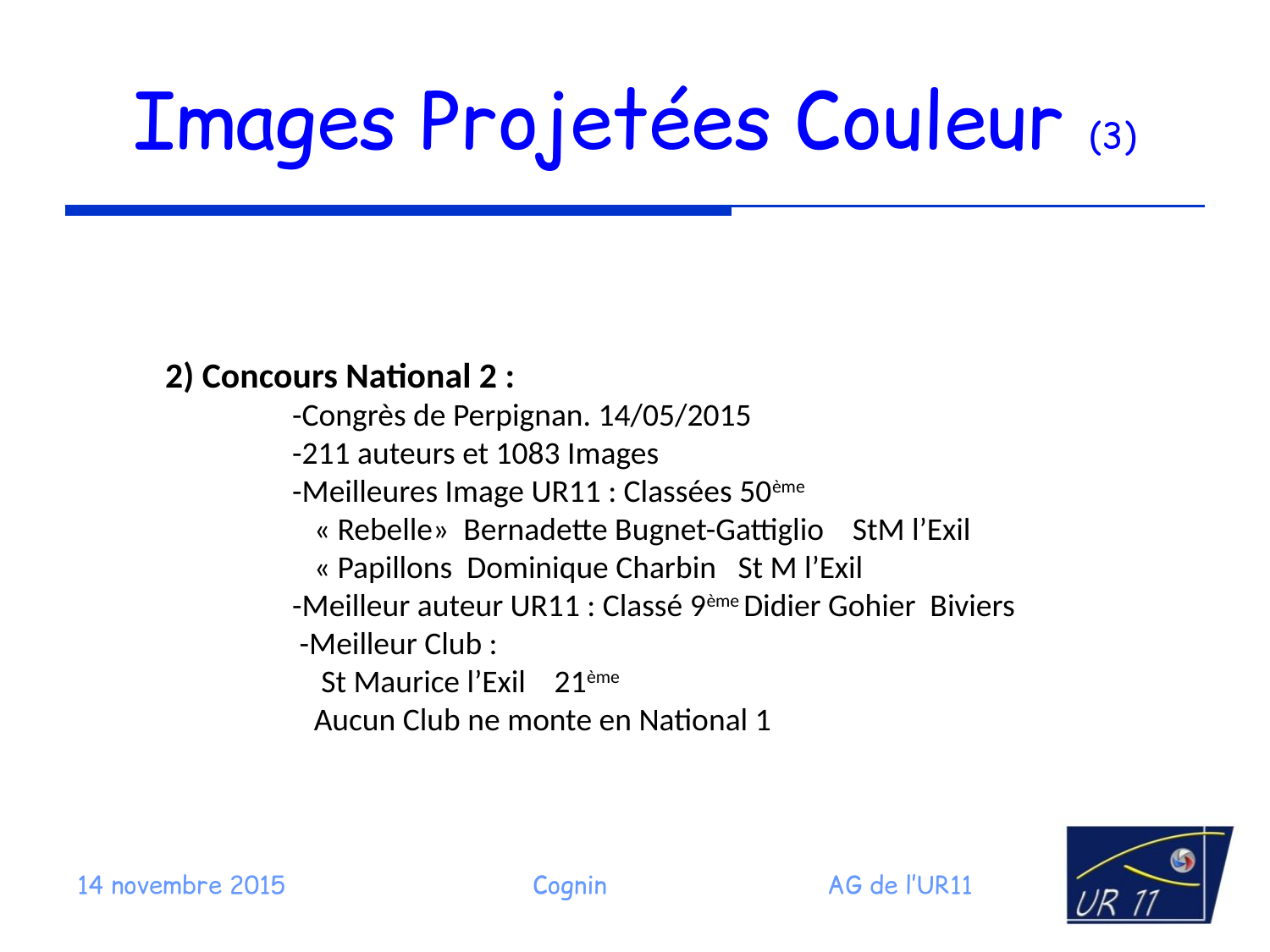

# Images Projetées Couleur (3)
2) Concours National 2 :
	-Congrès de Perpignan. 14/05/2015
	-211 auteurs et 1083 Images
	-Meilleures Image UR11 : Classées 50ème
	   « Rebelle»  Bernadette Bugnet-Gattiglio    StM l’Exil
	   « Papillons  Dominique Charbin   St M l’Exil
	-Meilleur auteur UR11 : Classé 9ème Didier Gohier  Biviers
	 -Meilleur Club :
	    St Maurice l’Exil    21ème
      	   Aucun Club ne monte en National 1